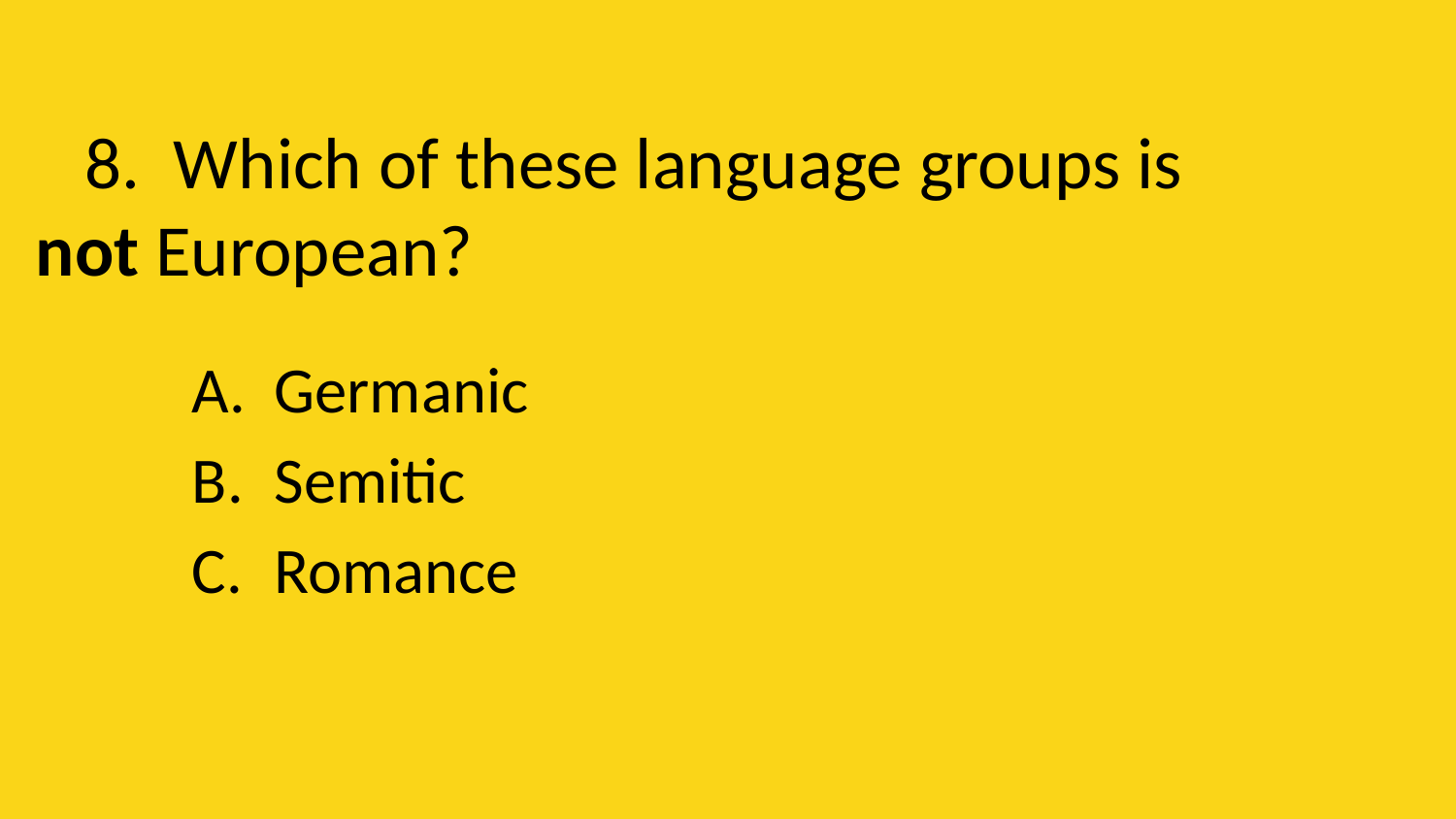

# 8.  Which of these language groups is 		not European?
Germanic
Semitic
Romance